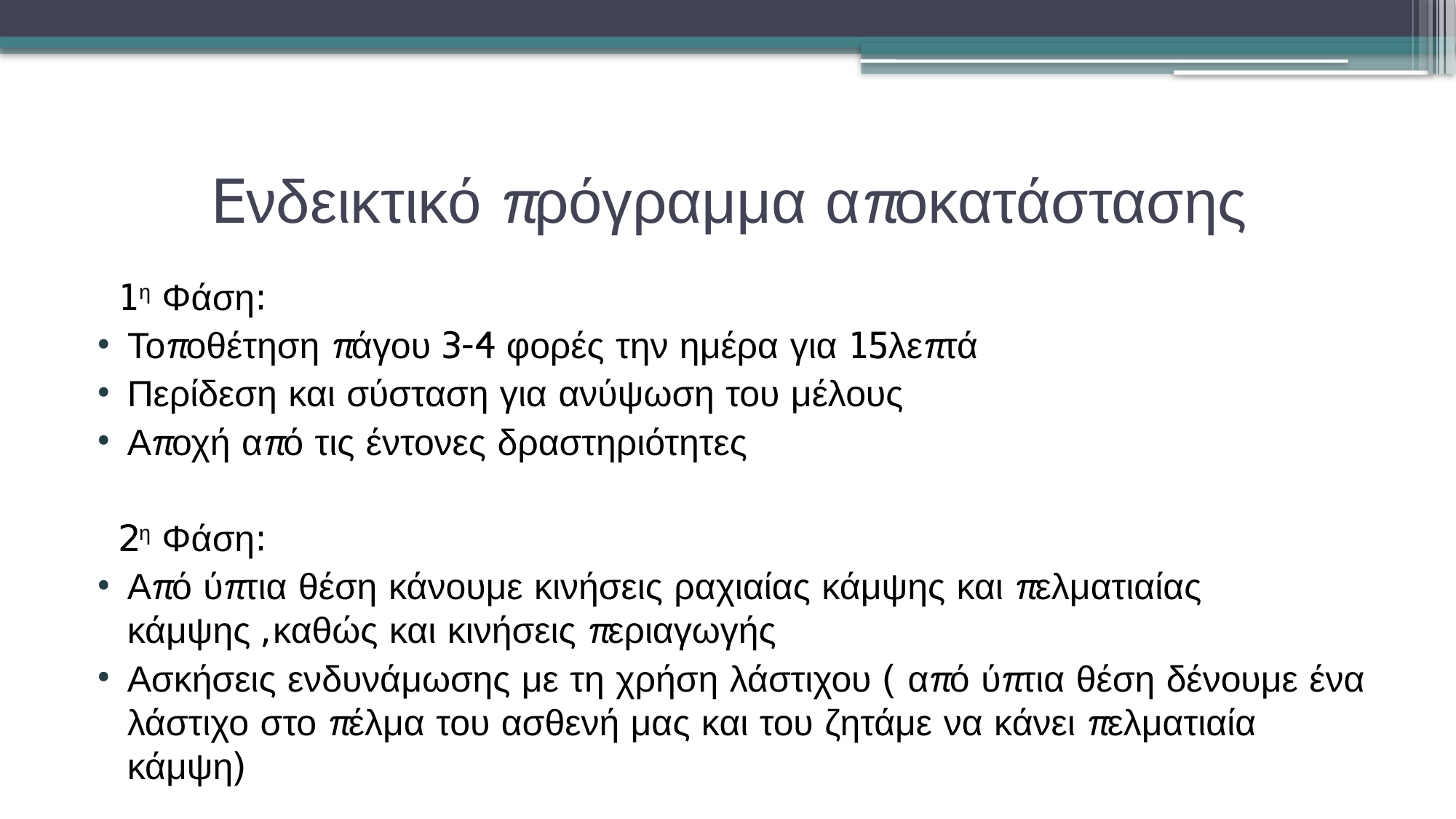

# Eνδεικτικό πρόγραμμα αποκατάστασης
  1η Φάση:
Τοποθέτηση πάγου 3-4 φορές την ημέρα για 15λεπτά
Περίδεση και σύσταση για ανύψωση του μέλους
Αποχή από τις έντονες δραστηριότητες

  2η Φάση:
Από ύπτια θέση κάνουμε κινήσεις ραχιαίας κάμψης και πελματιαίας κάμψης ,καθώς και κινήσεις περιαγωγής
Ασκήσεις ενδυνάμωσης με τη χρήση λάστιχου ( από ύπτια θέση δένουμε ένα λάστιχο στο πέλμα του ασθενή μας και του ζητάμε να κάνει πελματιαία κάμψη)